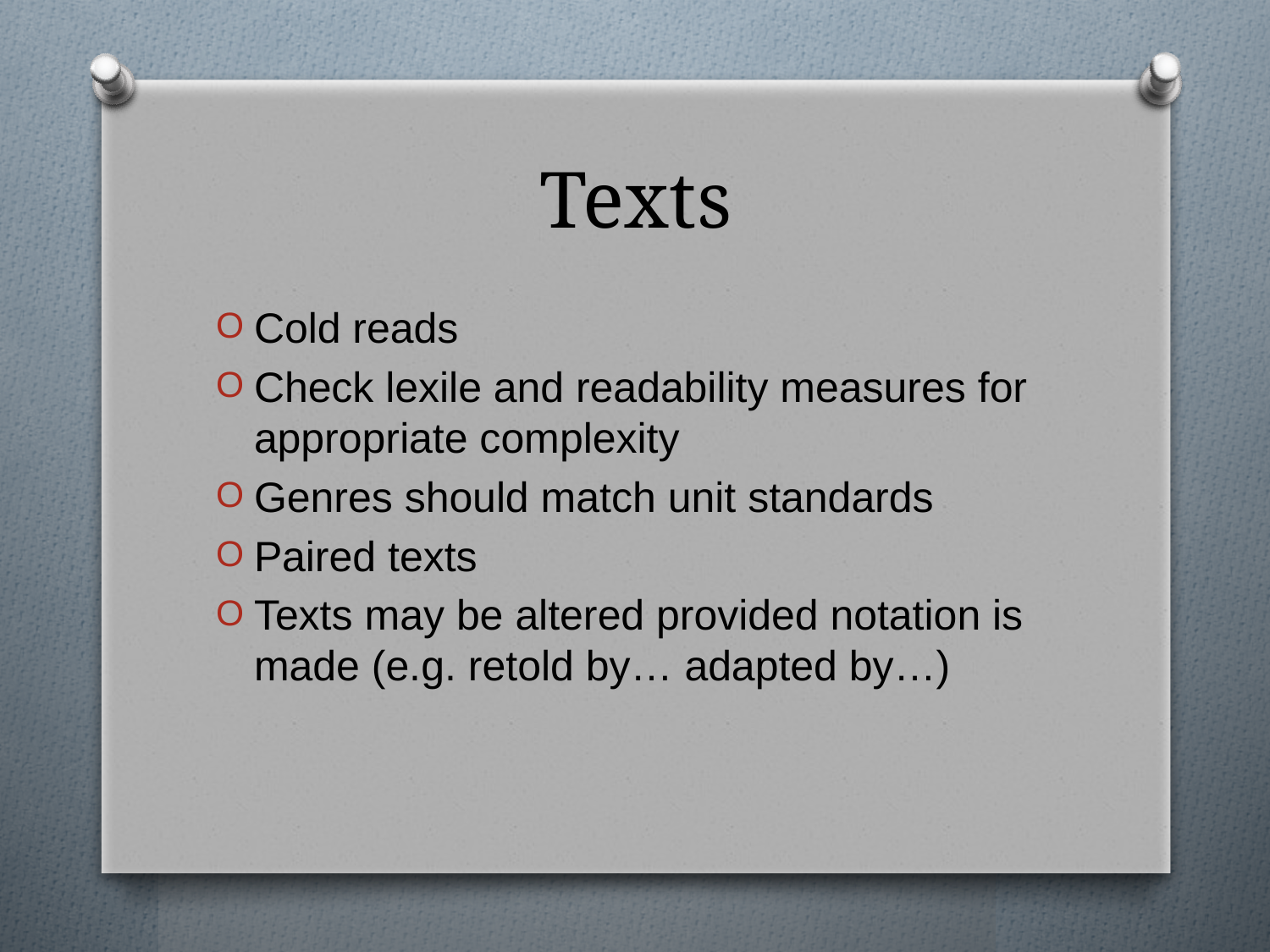

# Texts
Cold reads
Check lexile and readability measures for appropriate complexity
Genres should match unit standards
Paired texts
Texts may be altered provided notation is made (e.g. retold by… adapted by…)